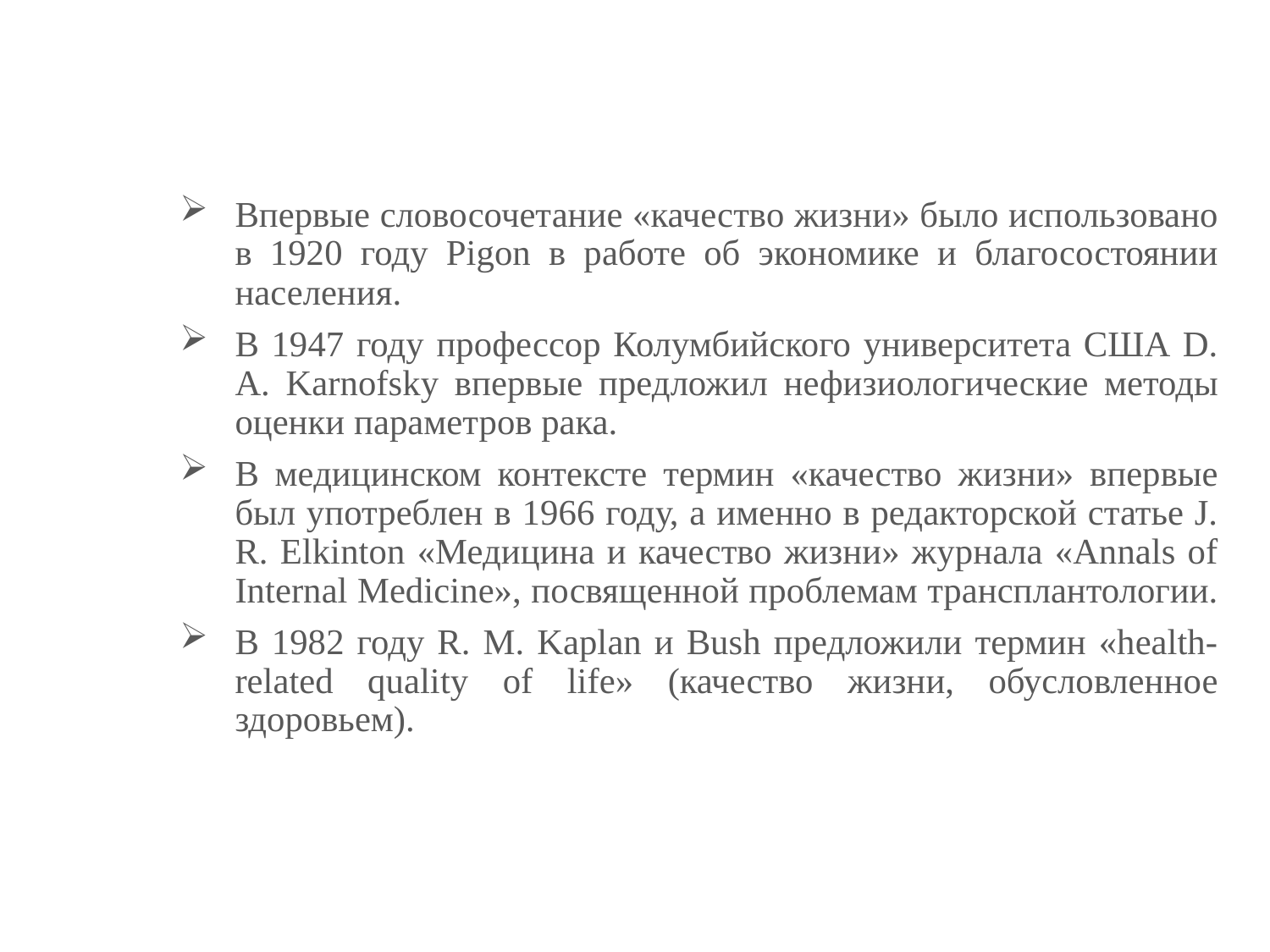

Впервые словосочетание «качество жизни» было использовано в 1920 году Pigon в работе об экономике и благосостоянии населения.
В 1947 году профессор Колумбийского университета США D. А. Karnofsky впервые предложил нефизиологические методы оценки параметров рака.
В медицинском контексте термин «качество жизни» впервые был употреблен в 1966 году, а именно в редакторской статье J. R. Elkinton «Медицина и качество жизни» журнала «Annals of Internal Medicine», посвященной проблемам трансплантологии.
В 1982 году R. M. Kaplan и Bush предложили термин «health-related quality of life» (качество жизни, обусловленное здоровьем).